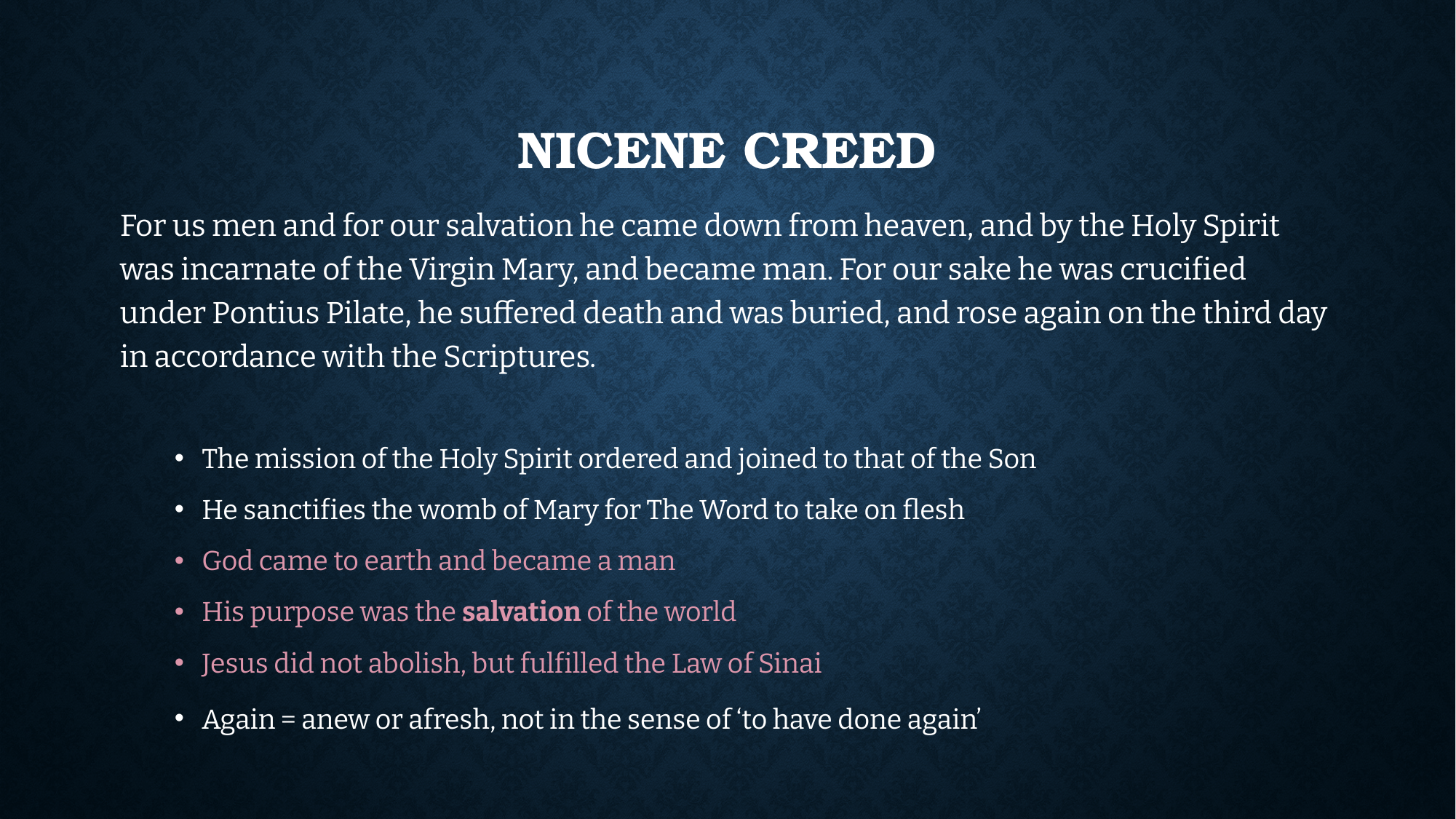

# Nicene Creed
For us men and for our salvation he came down from heaven, and by the Holy Spirit was incarnate of the Virgin Mary, and became man. For our sake he was crucified under Pontius Pilate, he suffered death and was buried, and rose again on the third day in accordance with the Scriptures.

The mission of the Holy Spirit ordered and joined to that of the Son
He sanctifies the womb of Mary for The Word to take on flesh
God came to earth and became a man
His purpose was the salvation of the world
Jesus did not abolish, but fulfilled the Law of Sinai
Again = anew or afresh, not in the sense of ‘to have done again’